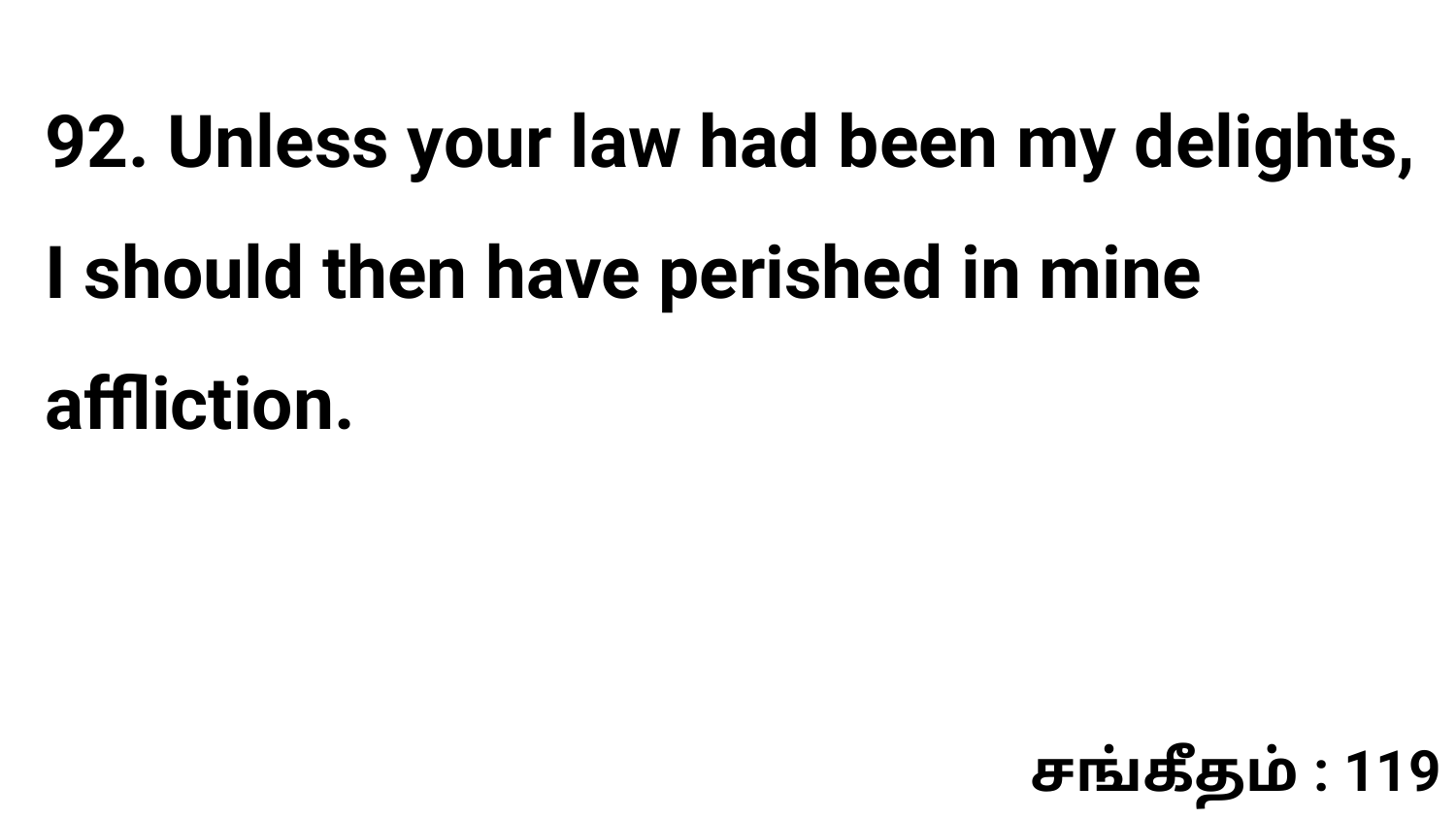

92. Unless your law had been my delights, I should then have perished in mine affliction.
சங்கீதம் : 119